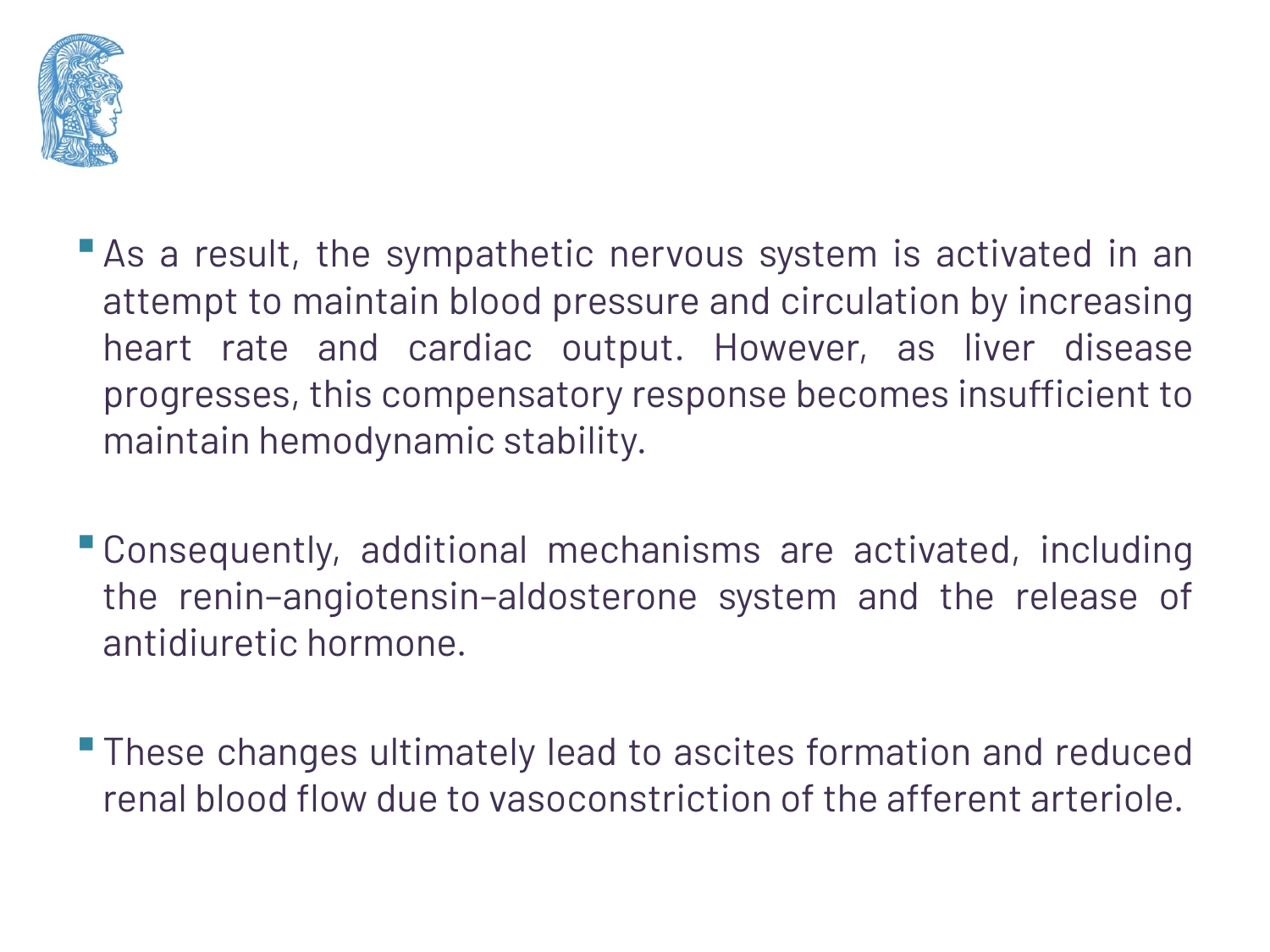

#
As a result, the sympathetic nervous system is activated in an attempt to maintain blood pressure and circulation by increasing heart rate and cardiac output. However, as liver disease progresses, this compensatory response becomes insufficient to maintain hemodynamic stability.

Consequently, additional mechanisms are activated, including the renin–angiotensin–aldosterone system and the release of antidiuretic hormone.

These changes ultimately lead to ascites formation and reduced renal blood flow due to vasoconstriction of the afferent arteriole.